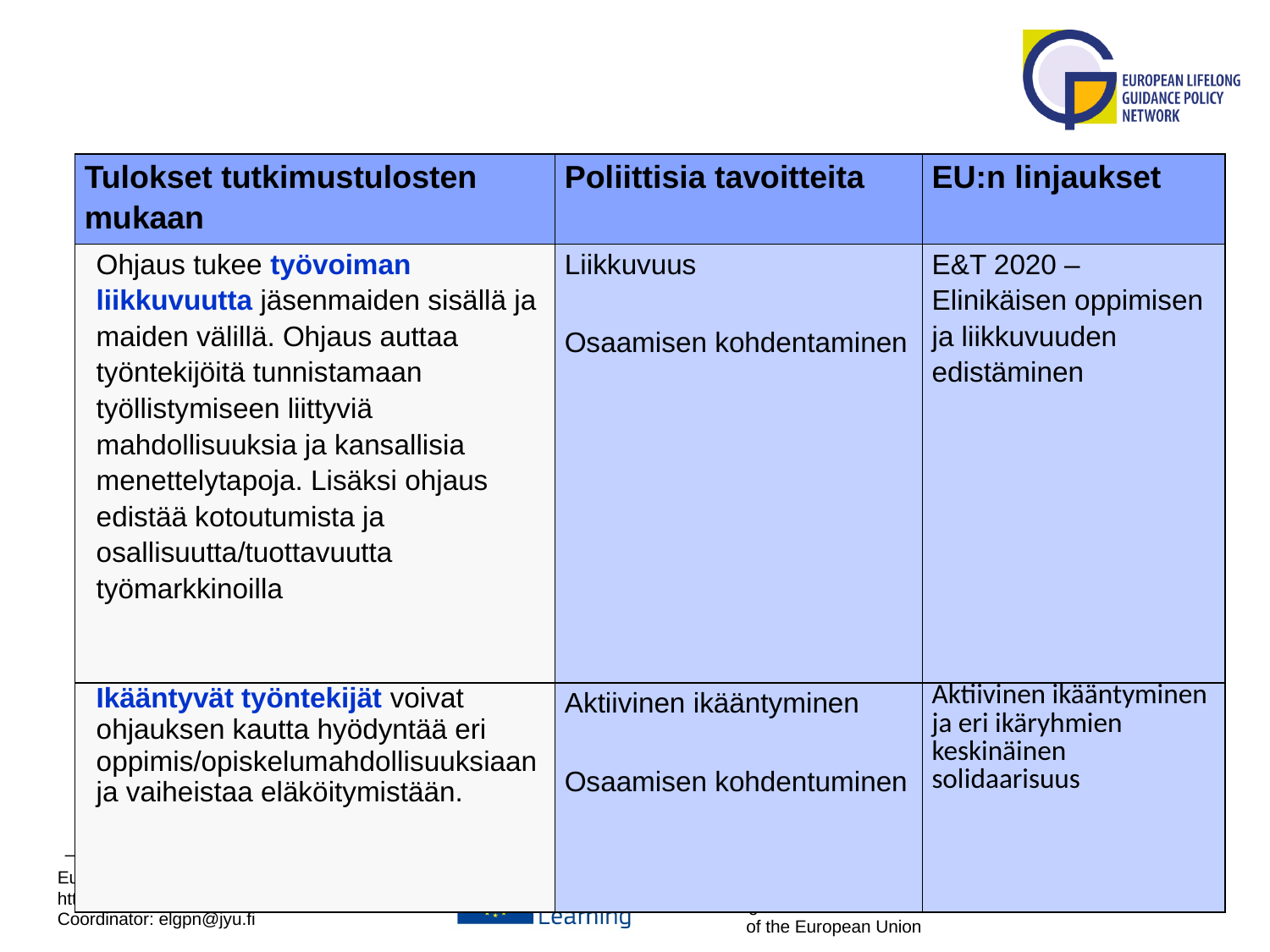

| Tulokset tutkimustulosten mukaan | Poliittisia tavoitteita | EU:n linjaukset |
| --- | --- | --- |
| Ohjaus tukee työvoiman liikkuvuutta jäsenmaiden sisällä ja maiden välillä. Ohjaus auttaa työntekijöitä tunnistamaan työllistymiseen liittyviä mahdollisuuksia ja kansallisia menettelytapoja. Lisäksi ohjaus edistää kotoutumista ja osallisuutta/tuottavuutta työmarkkinoilla | Liikkuvuus Osaamisen kohdentaminen | E&T 2020 – Elinikäisen oppimisen ja liikkuvuuden edistäminen |
| Ikääntyvät työntekijät voivat ohjauksen kautta hyödyntää eri oppimis/opiskelumahdollisuuksiaan ja vaiheistaa eläköitymistään. | Aktiivinen ikääntyminen Osaamisen kohdentuminen | Aktiivinen ikääntyminen ja eri ikäryhmien keskinäinen solidaarisuus |